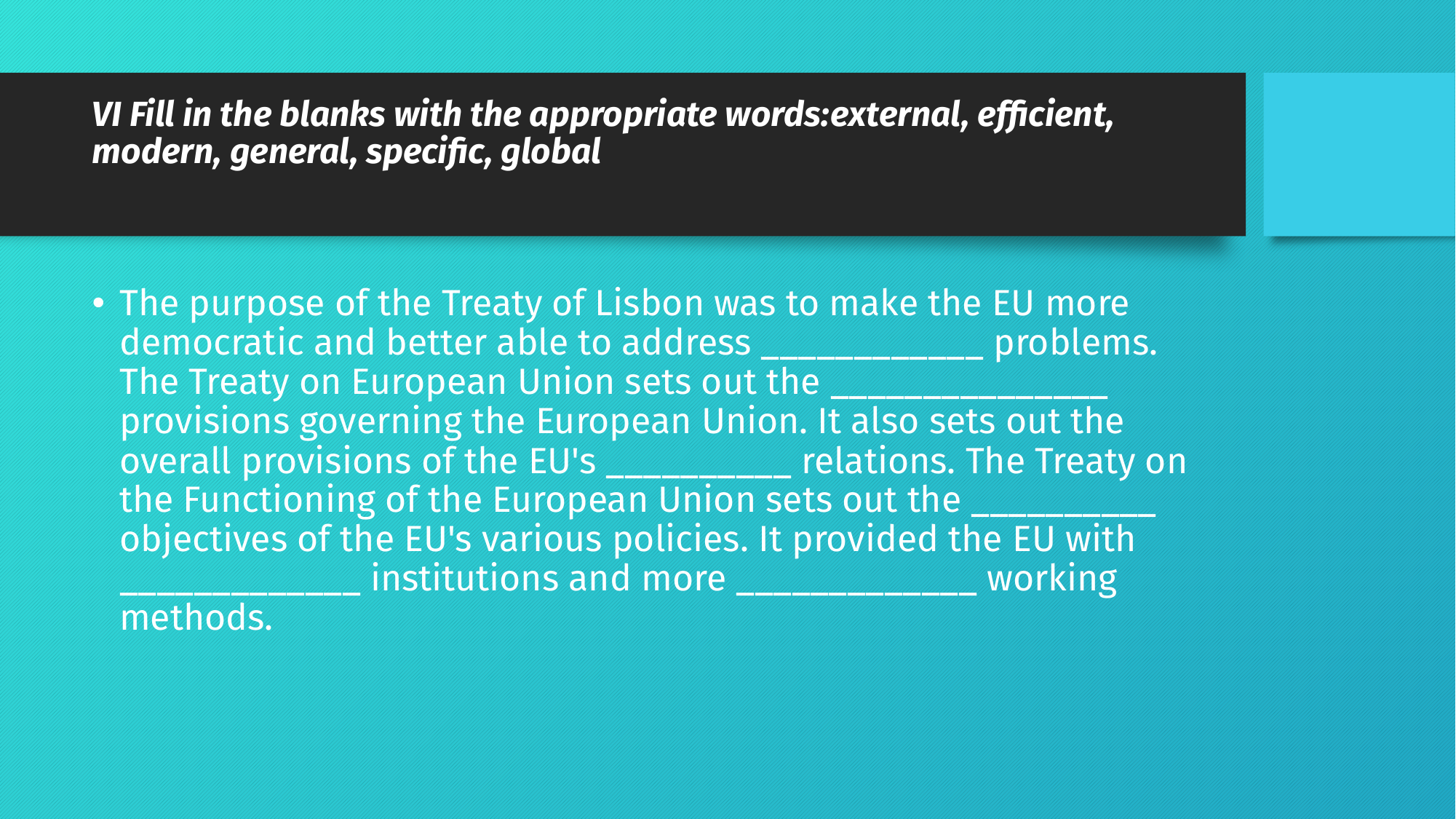

# VI Fill in the blanks with the appropriate words:external, efficient, modern, general, specific, global
The purpose of the Treaty of Lisbon was to make the EU more democratic and better able to address ____________ problems. The Treaty on European Union sets out the _______________ provisions governing the European Union. It also sets out the overall provisions of the EU's __________ relations. The Treaty on the Functioning of the European Union sets out the __________ objectives of the EU's various policies. It provided the EU with _____________ institutions and more _____________ working methods.